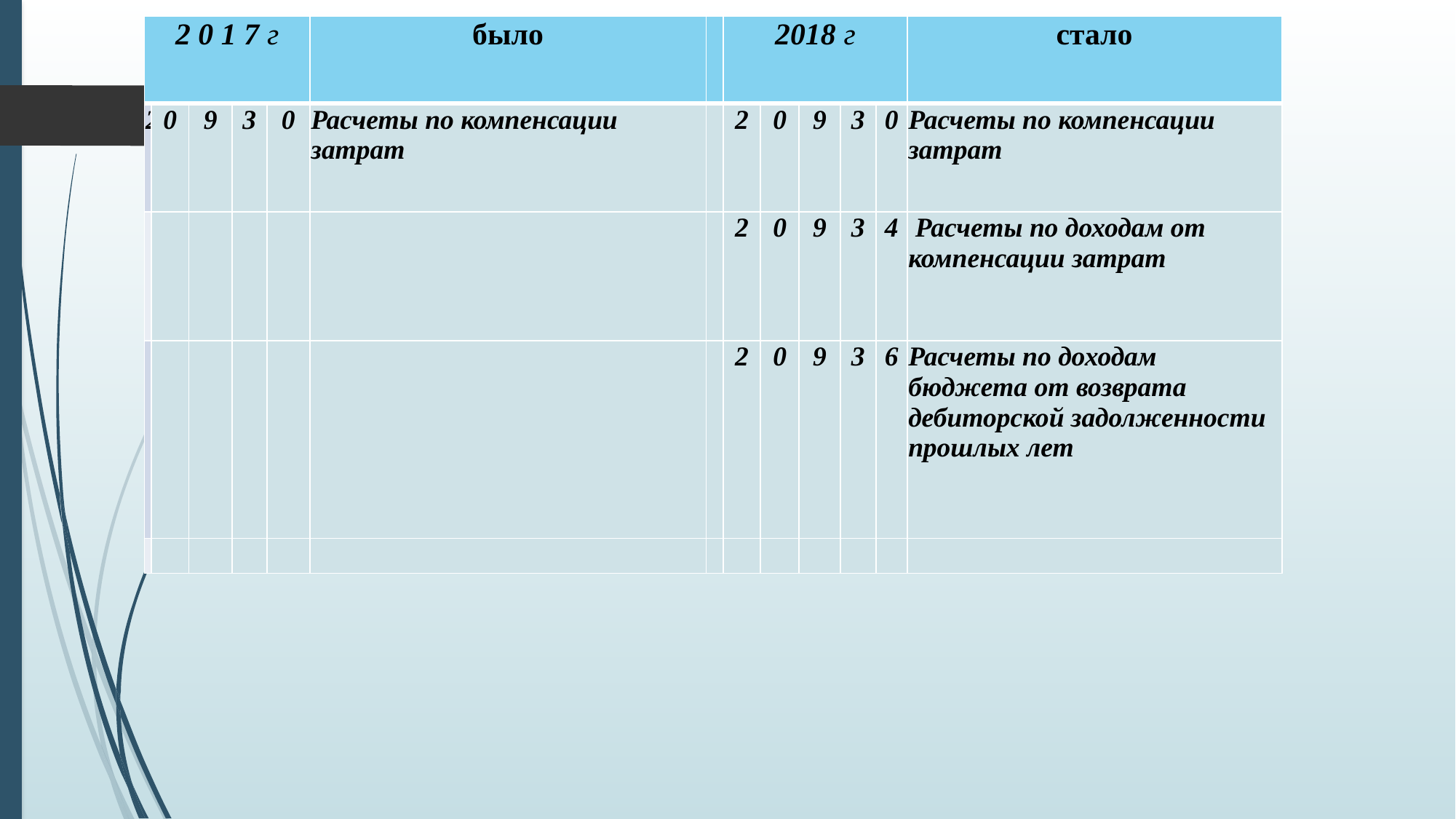

| 2 0 1 7 г |  |  |  |  | было |  | 2018 г |  |  |  |  | стало |
| --- | --- | --- | --- | --- | --- | --- | --- | --- | --- | --- | --- | --- |
| 2 | 0 | 9 | 3 | 0 | Расчеты по компенсации затрат |  | 2 | 0 | 9 | 3 | 0 | Расчеты по компенсации затрат |
|  |  |  |  |  |  |  | 2 | 0 | 9 | 3 | 4 | Расчеты по доходам от компенсации затрат |
|  |  |  |  |  |  |  | 2 | 0 | 9 | 3 | 6 | Расчеты по доходам бюджета от возврата дебиторской задолженности прошлых лет |
|  |  |  |  |  |  |  |  |  |  |  |  |  |

# ЕДИНЫЙ ПЛАН СЧЕТОВ 10100 ОСНОВНЫЕ СРЕДСТВА